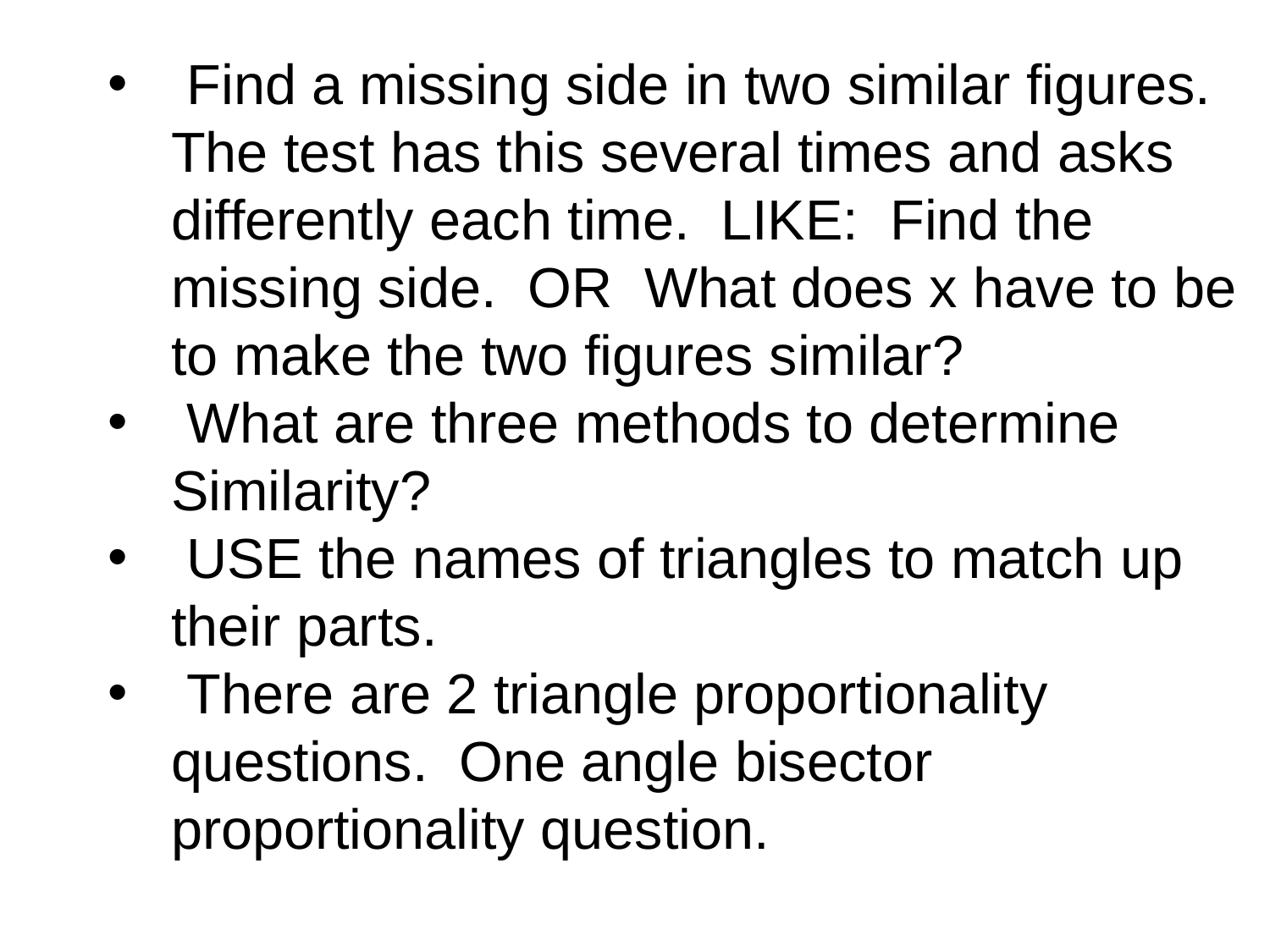

Find a missing side in two similar figures.  The test has this several times and asks differently each time.  LIKE:  Find the missing side.  OR  What does x have to be to make the two figures similar?
 What are three methods to determine Similarity?
 USE the names of triangles to match up their parts.
 There are 2 triangle proportionality questions.  One angle bisector  proportionality question.